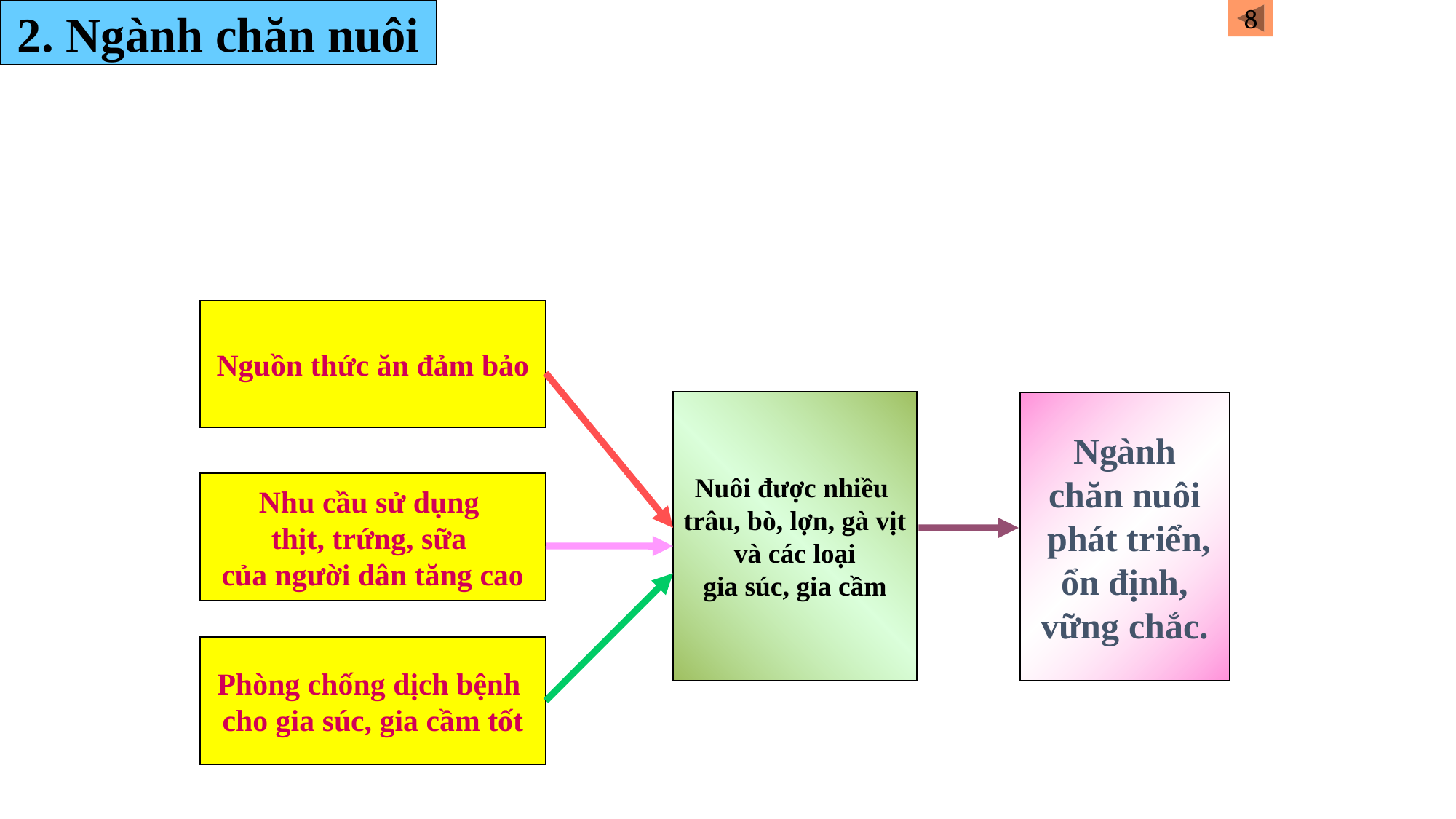

8
2. Ngành chăn nuôi
Nguồn thức ăn đảm bảo

Nuôi được nhiều
trâu, bò, lợn, gà vịt
 và các loại
gia súc, gia cầm
Ngành
chăn nuôi
 phát triển,
ổn định,
vững chắc.
Nhu cầu sử dụng
thịt, trứng, sữa
của người dân tăng cao

Phòng chống dịch bệnh
cho gia súc, gia cầm tốt